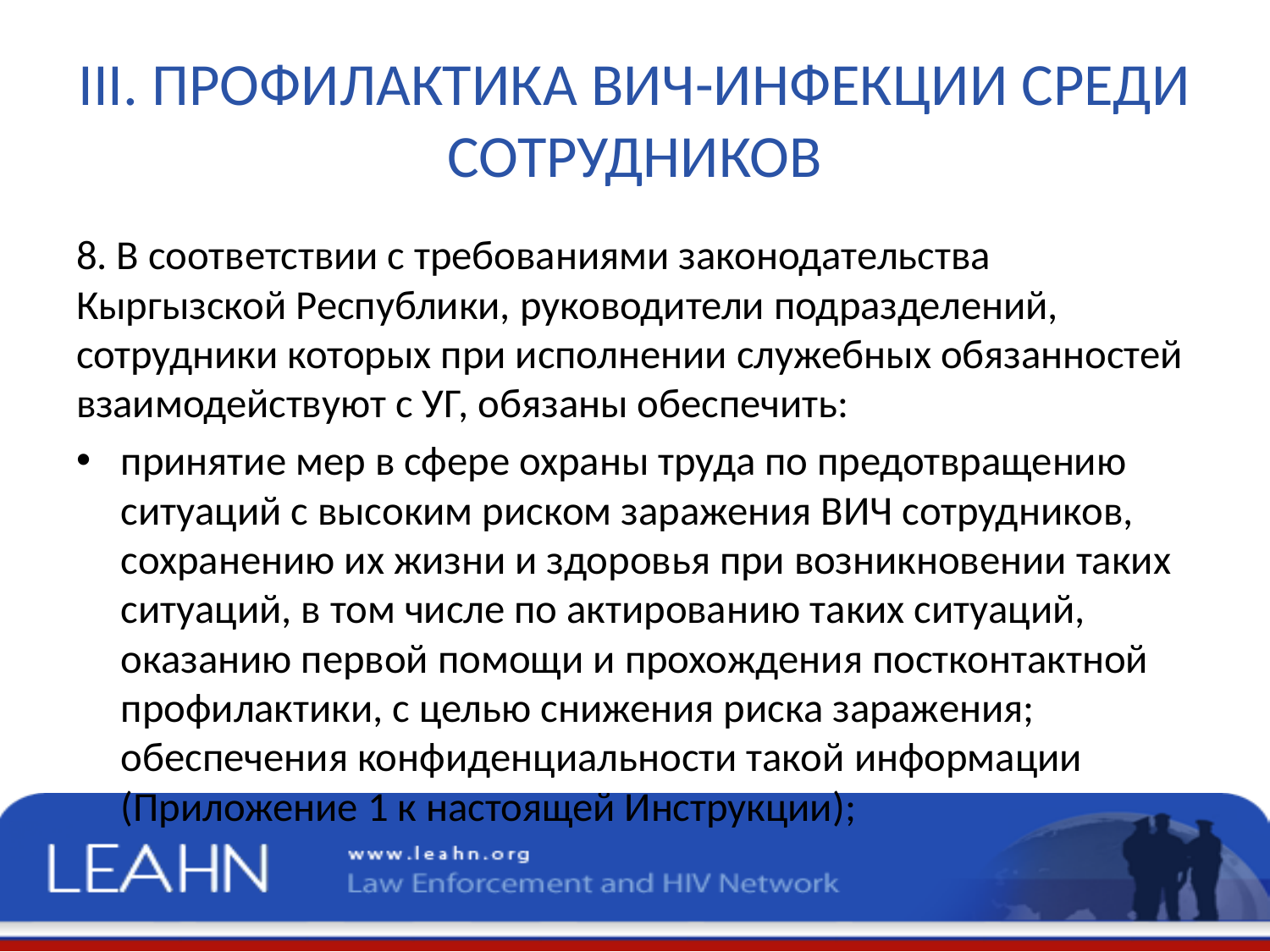

# III. ПРОФИЛАКТИКА ВИЧ-ИНФЕКЦИИ СРЕДИ СОТРУДНИКОВ
8. В соответствии с требованиями законодательства Кыргызской Республики, руководители подразделений, сотрудники которых при исполнении служебных обязанностей взаимодействуют с УГ, обязаны обеспечить:
принятие мер в сфере охраны труда по предотвращению ситуаций с высоким риском заражения ВИЧ сотрудников, сохранению их жизни и здоровья при возникновении таких ситуаций, в том числе по актированию таких ситуаций, оказанию первой помощи и прохождения постконтактной профилактики, с целью снижения риска заражения; обеспечения конфиденциальности такой информации (Приложение 1 к настоящей Инструкции);